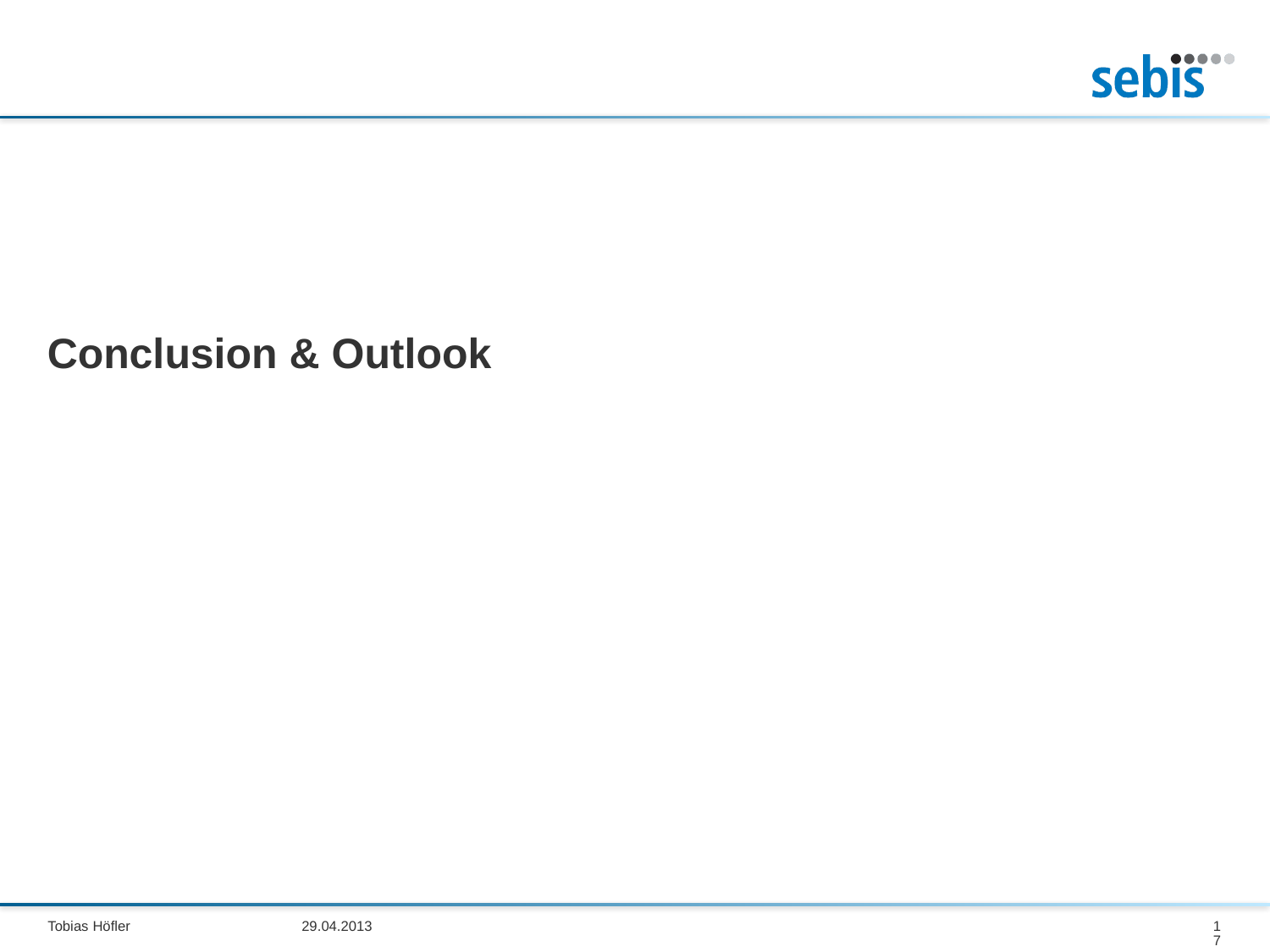

#

Conclusion & Outlook
Tobias Höfler		29.04.2013

17